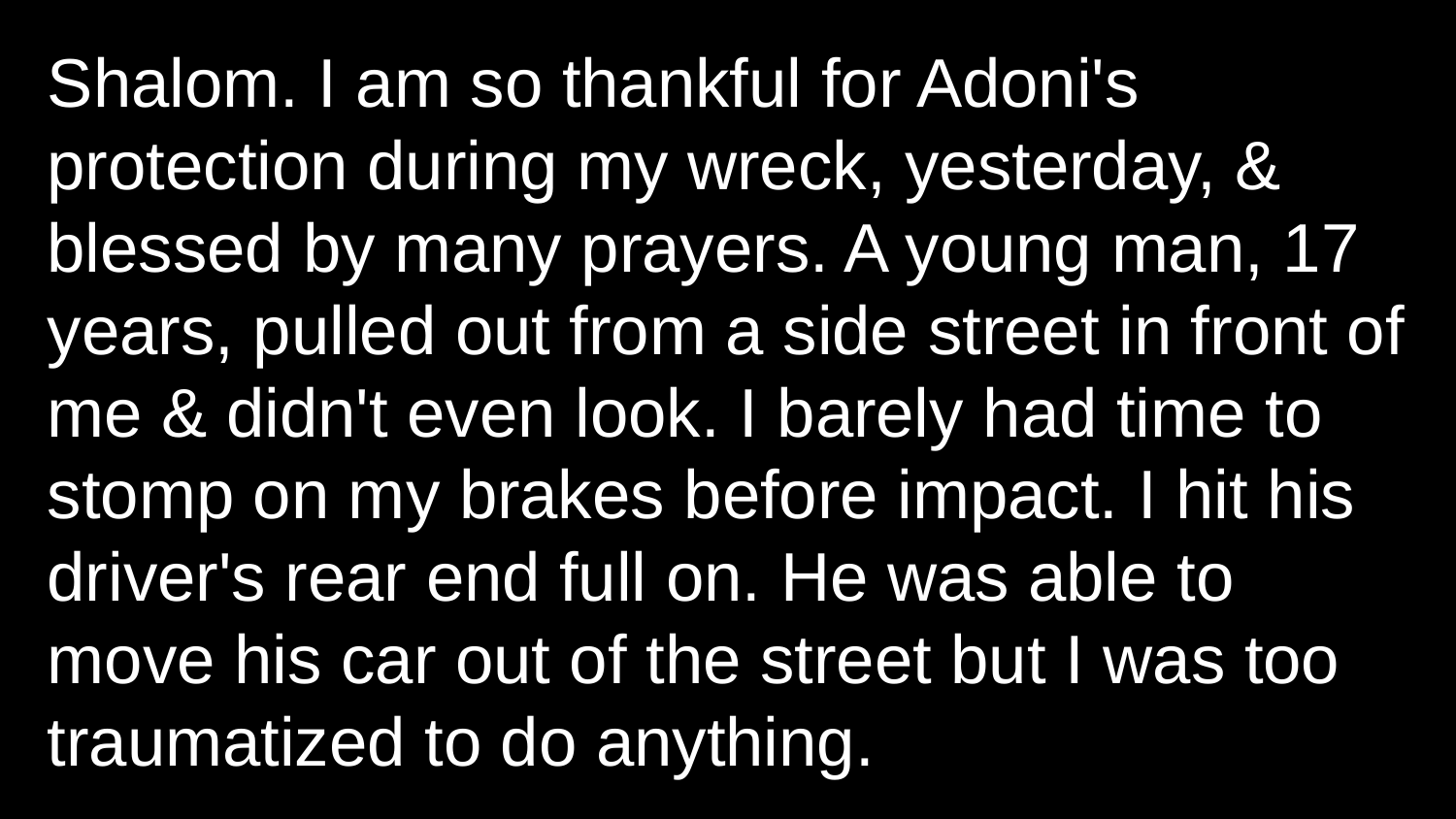

Shalom. I am so thankful for Adoni's protection during my wreck, yesterday, & blessed by many prayers. A young man, 17 years, pulled out from a side street in front of me & didn't even look. I barely had time to stomp on my brakes before impact. I hit his driver's rear end full on. He was able to move his car out of the street but I was too traumatized to do anything.